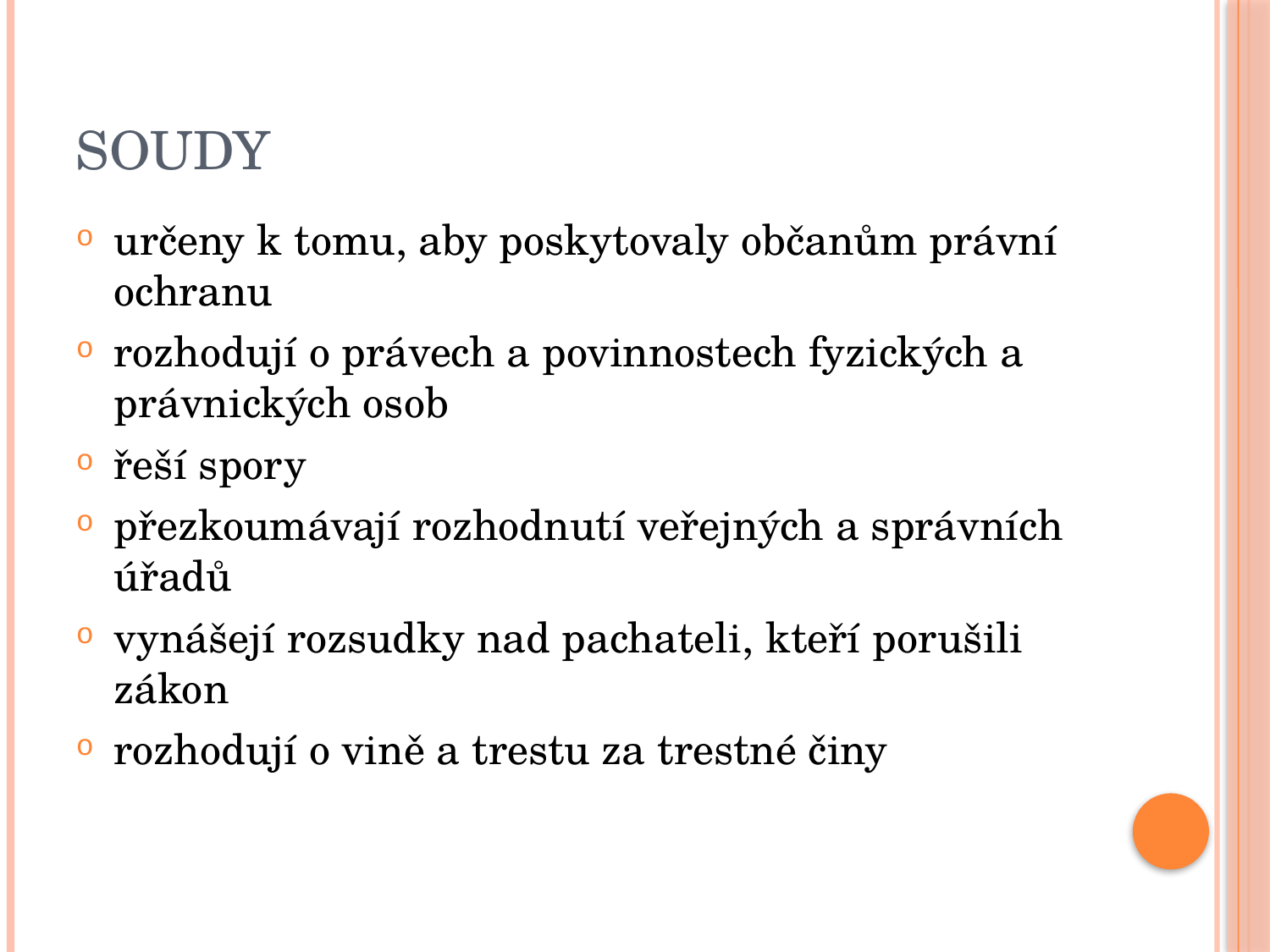

# SOUDY
určeny k tomu, aby poskytovaly občanům právní ochranu
rozhodují o právech a povinnostech fyzických a právnických osob
řeší spory
přezkoumávají rozhodnutí veřejných a správních úřadů
vynášejí rozsudky nad pachateli, kteří porušili zákon
rozhodují o vině a trestu za trestné činy